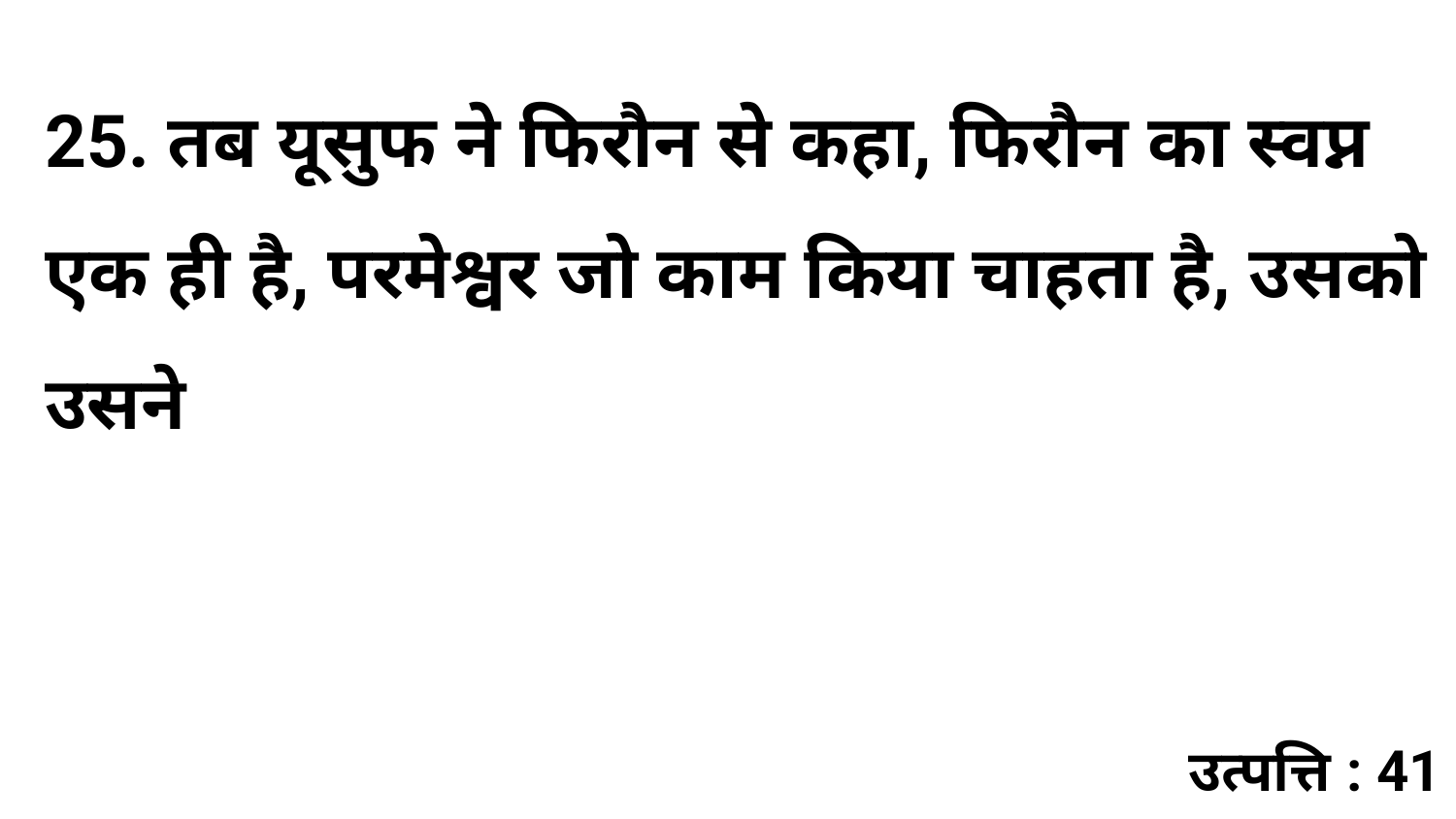

25. तब यूसुफ ने फिरौन से कहा, फिरौन का स्वप्न एक ही है, परमेश्वर जो काम किया चाहता है, उसको उसने
उत्पत्ति : 41